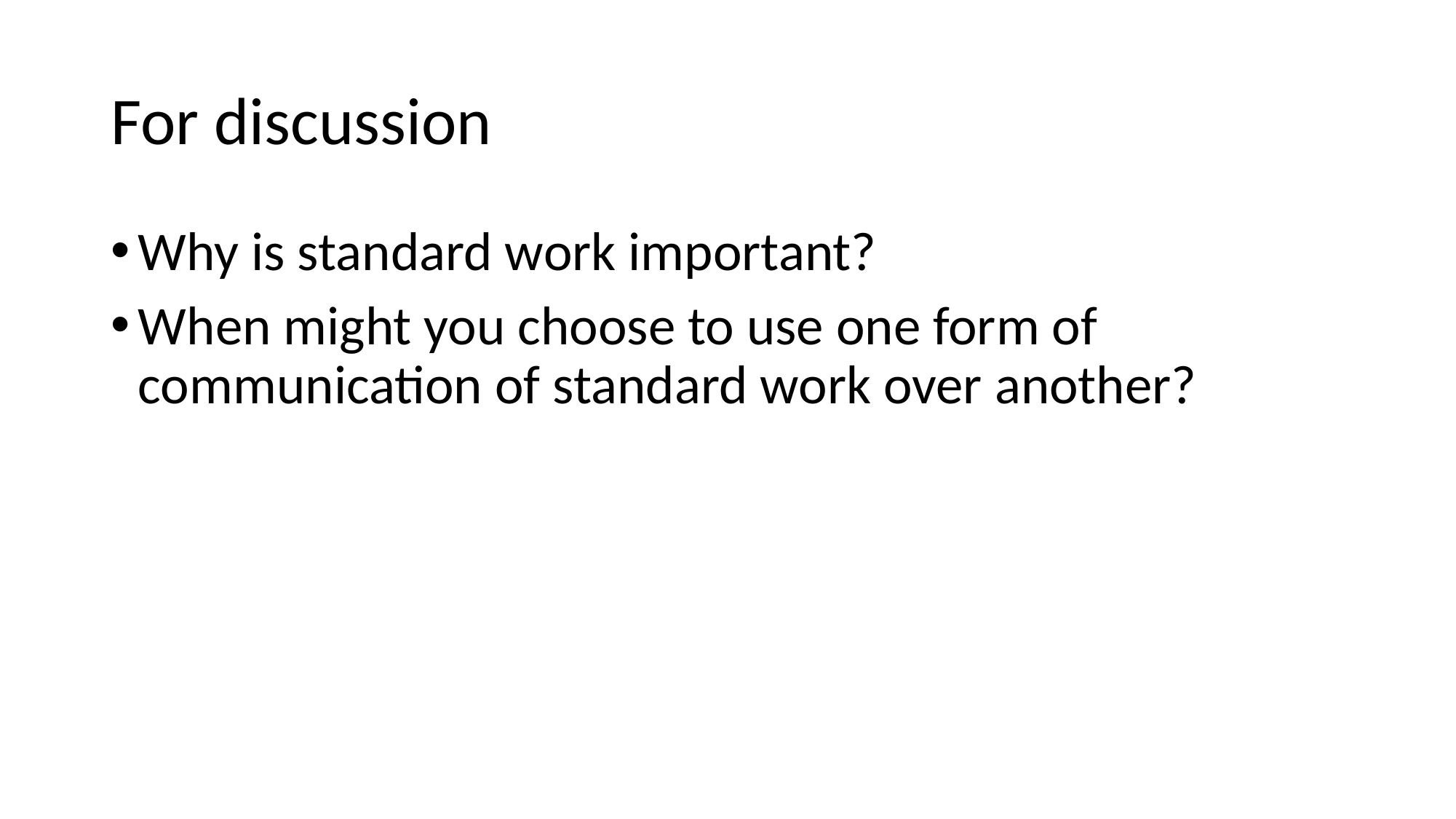

# For discussion
Why is standard work important?
When might you choose to use one form of communication of standard work over another?